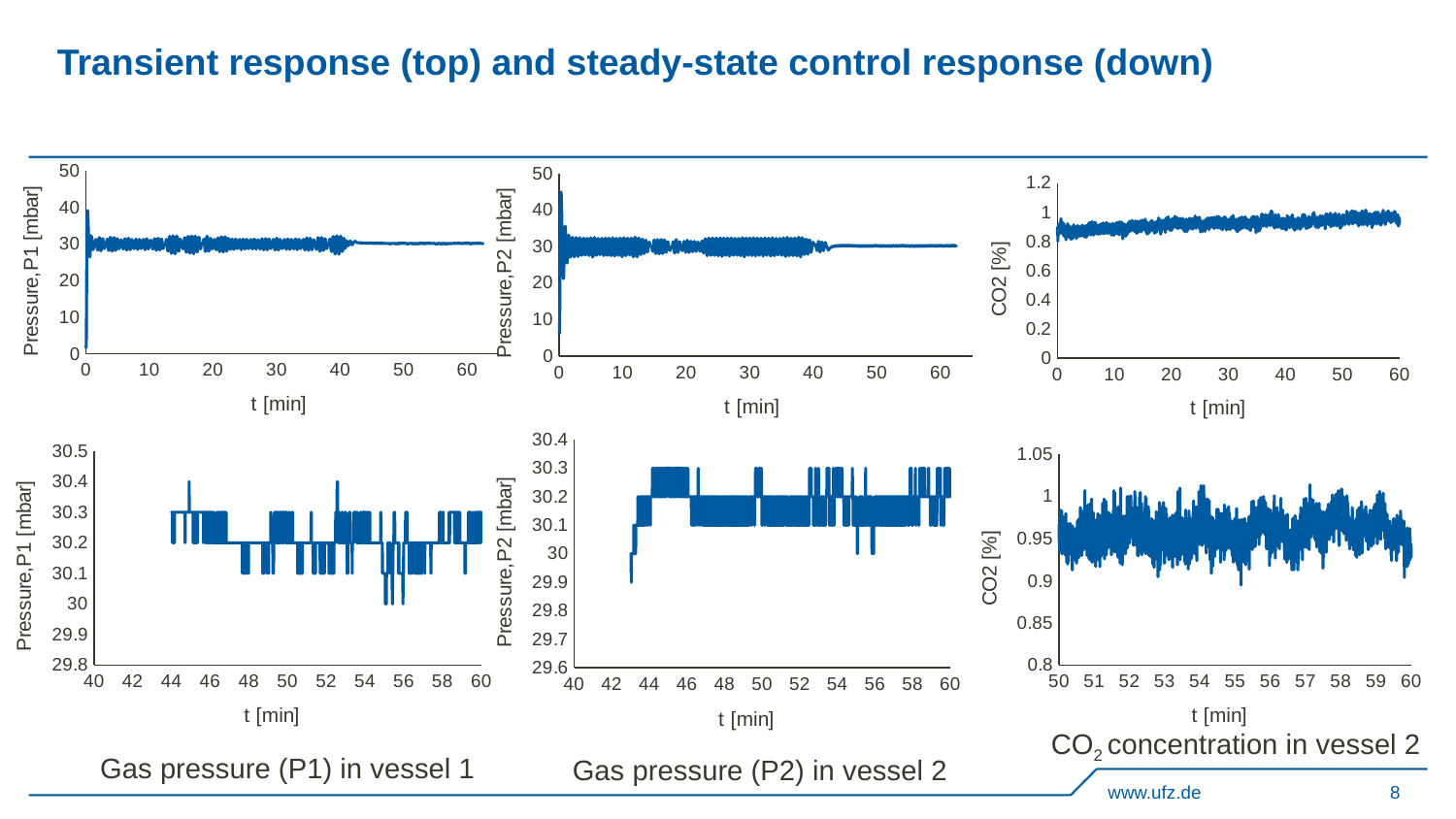

# Transient response (top) and steady-state control response (down)

### Chart

| Category |  |
|---|---|

### Chart

| Category |  |
|---|---|

### Chart

| Category |  |
|---|---|

### Chart

| Category |  |
|---|---|

### Chart

| Category |  |
|---|---|

### Chart

| Category |  |
|---|---|
CO2 concentration in vessel 2
Gas pressure (P1) in vessel 1
Gas pressure (P2) in vessel 2
www.ufz.de
8